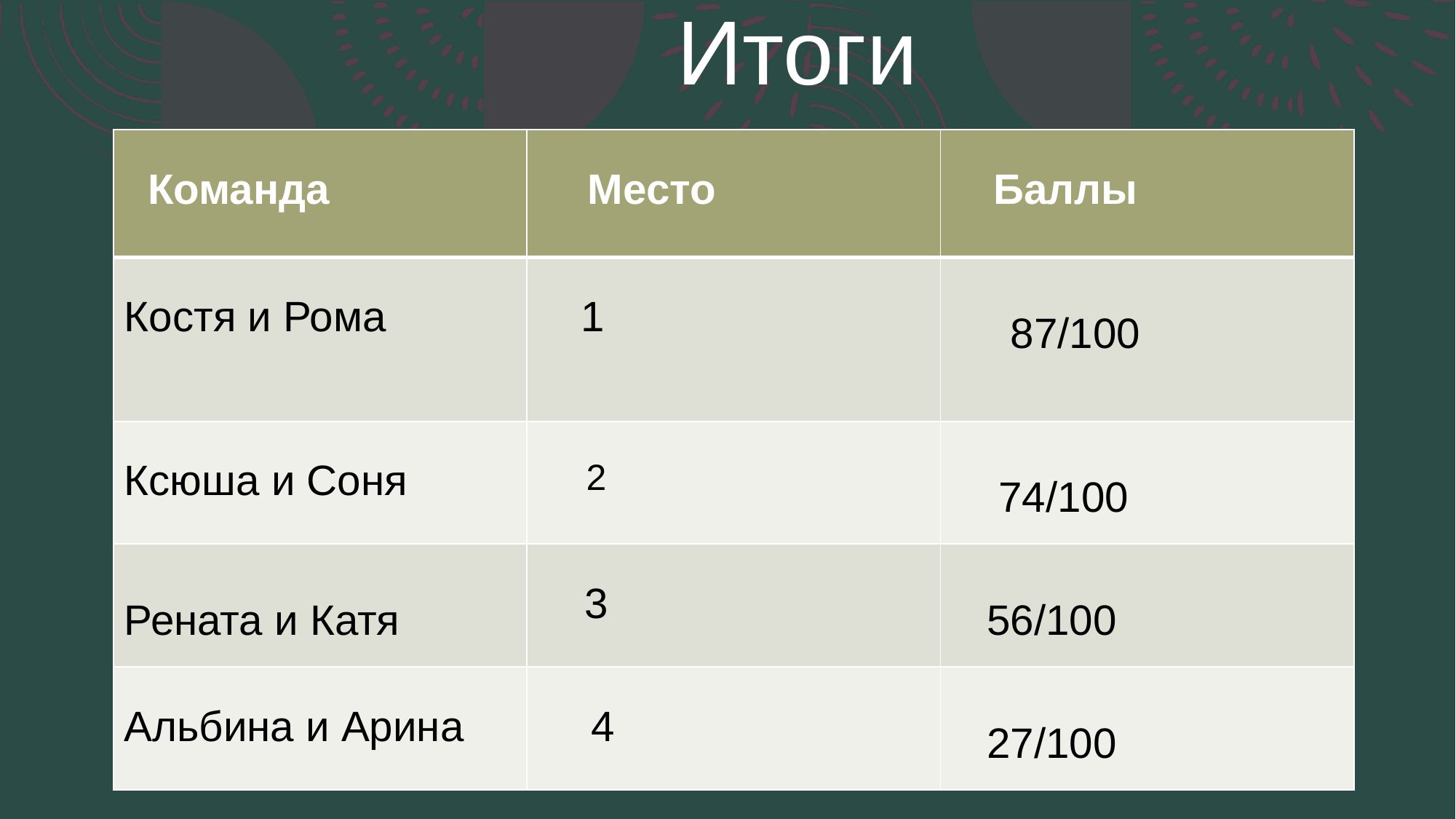

Итоги
| Команда | Место | Баллы |
| --- | --- | --- |
| Костя и Рома | 1 | 87/100 |
| Ксюша и Соня | 2 | 74/100 |
| Рената и Катя | 3 | 56/100 |
| Альбина и Арина | 4 | 27/100 |